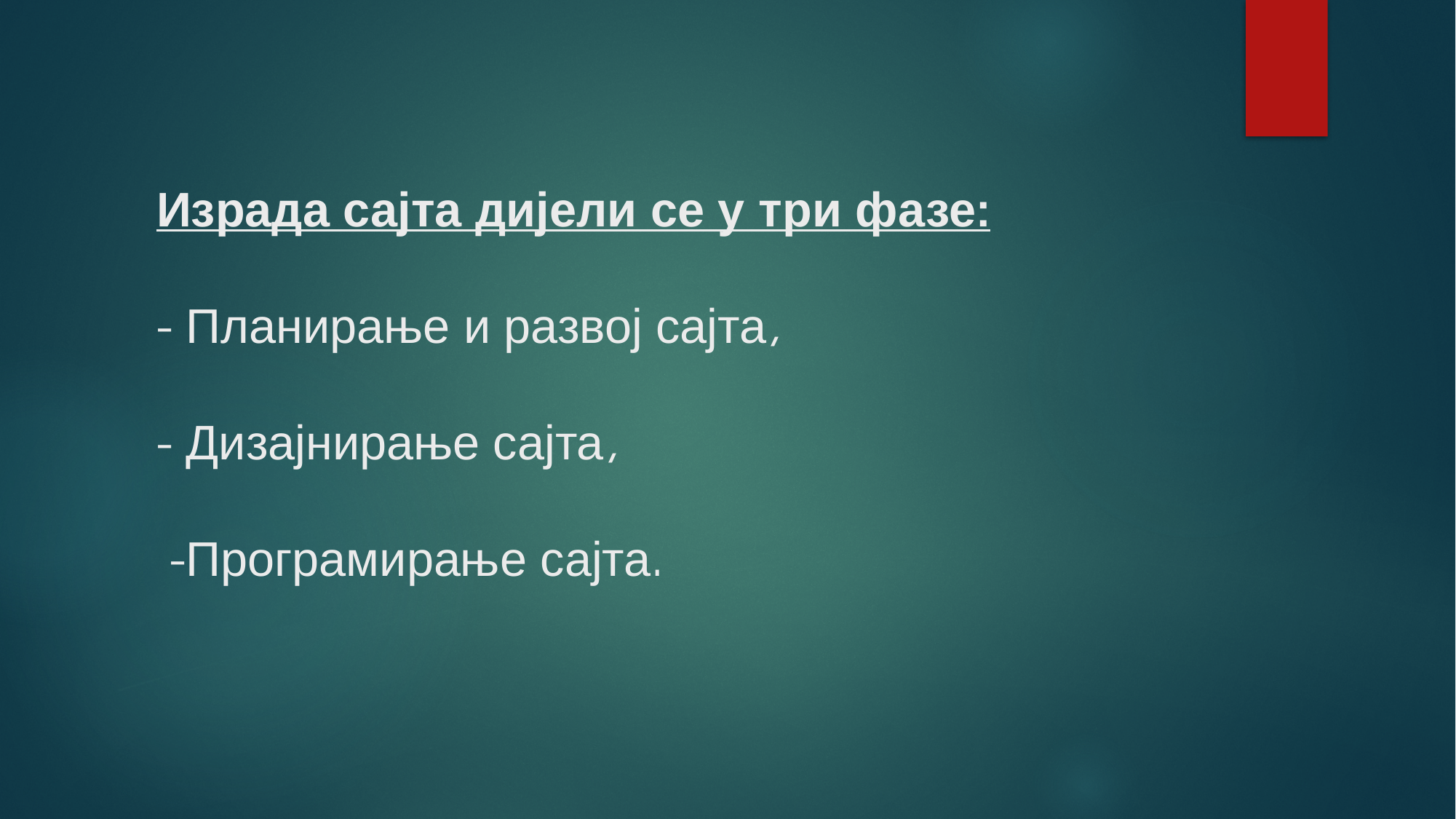

# Израда сајта дијели се у три фазе: - Планирање и развој сајта, - Дизајнирање сајта, -Програмирање сајта.